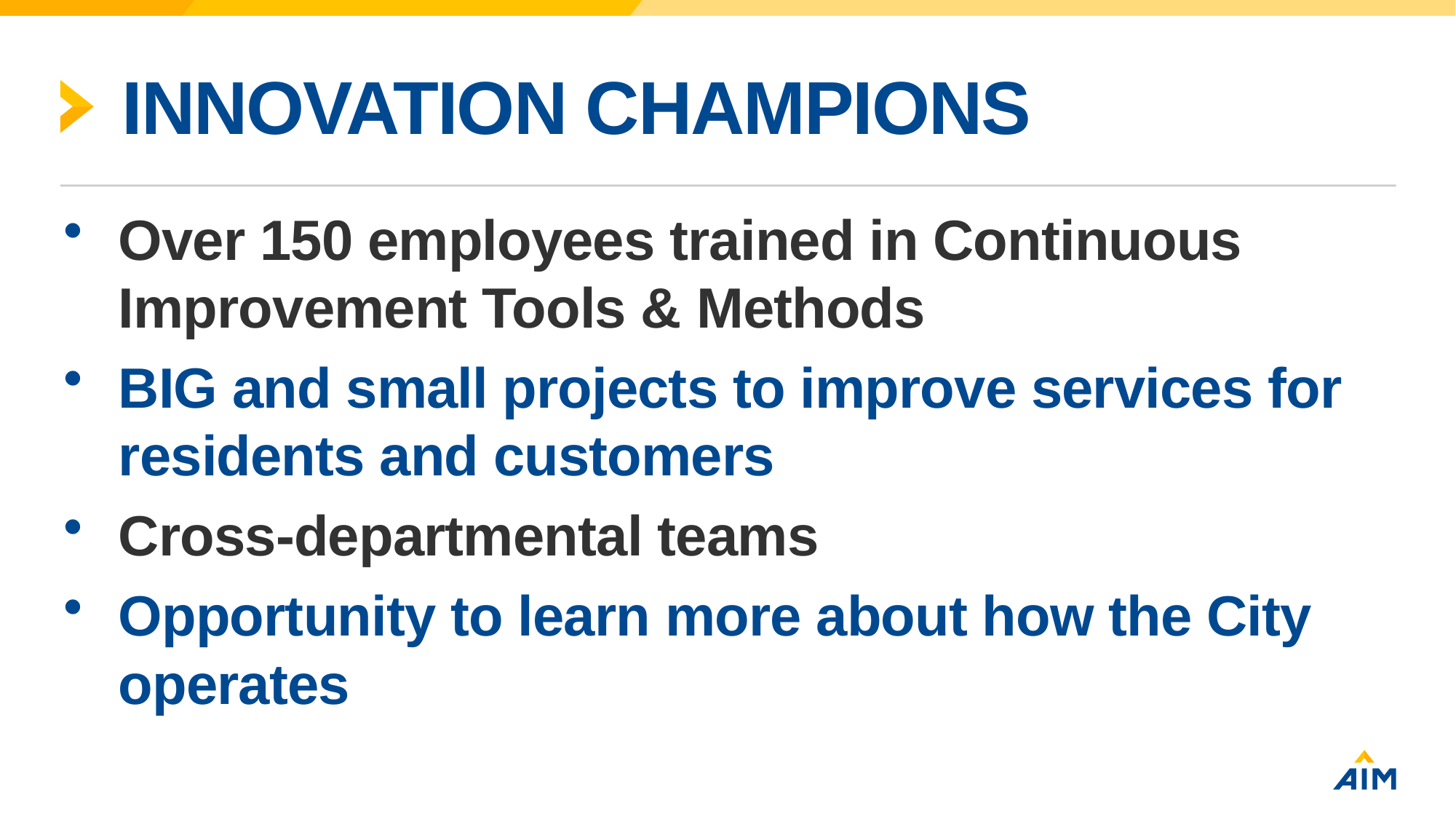

# INNOVATION CHAMPIONS
Over 150 employees trained in Continuous Improvement Tools & Methods
BIG and small projects to improve services for residents and customers
Cross-departmental teams
Opportunity to learn more about how the City operates